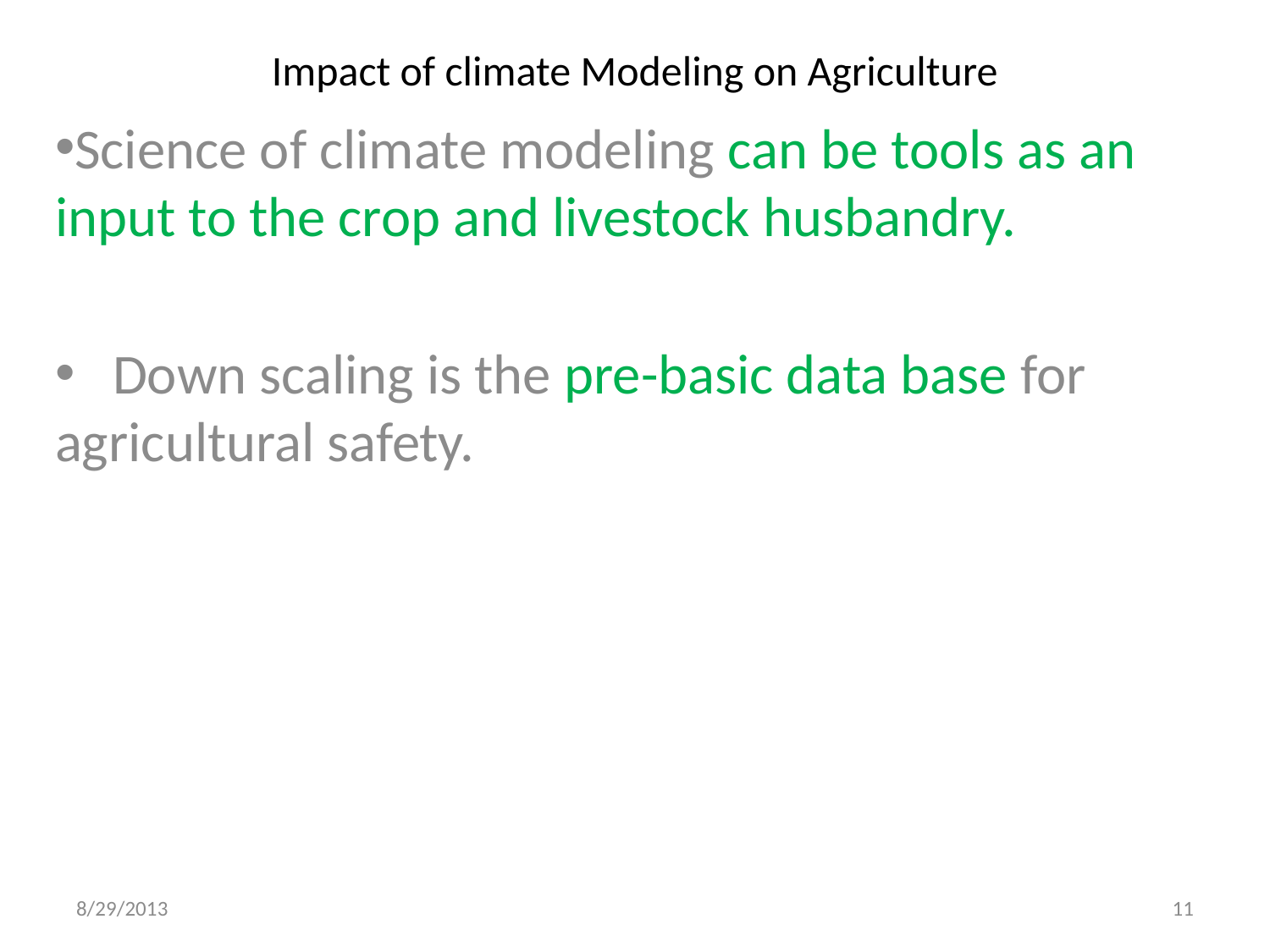

# Impact of climate Modeling on Agriculture
Science of climate modeling can be tools as an input to the crop and livestock husbandry.

   Down scaling is the pre-basic data base for agricultural safety.

8/29/2013
11